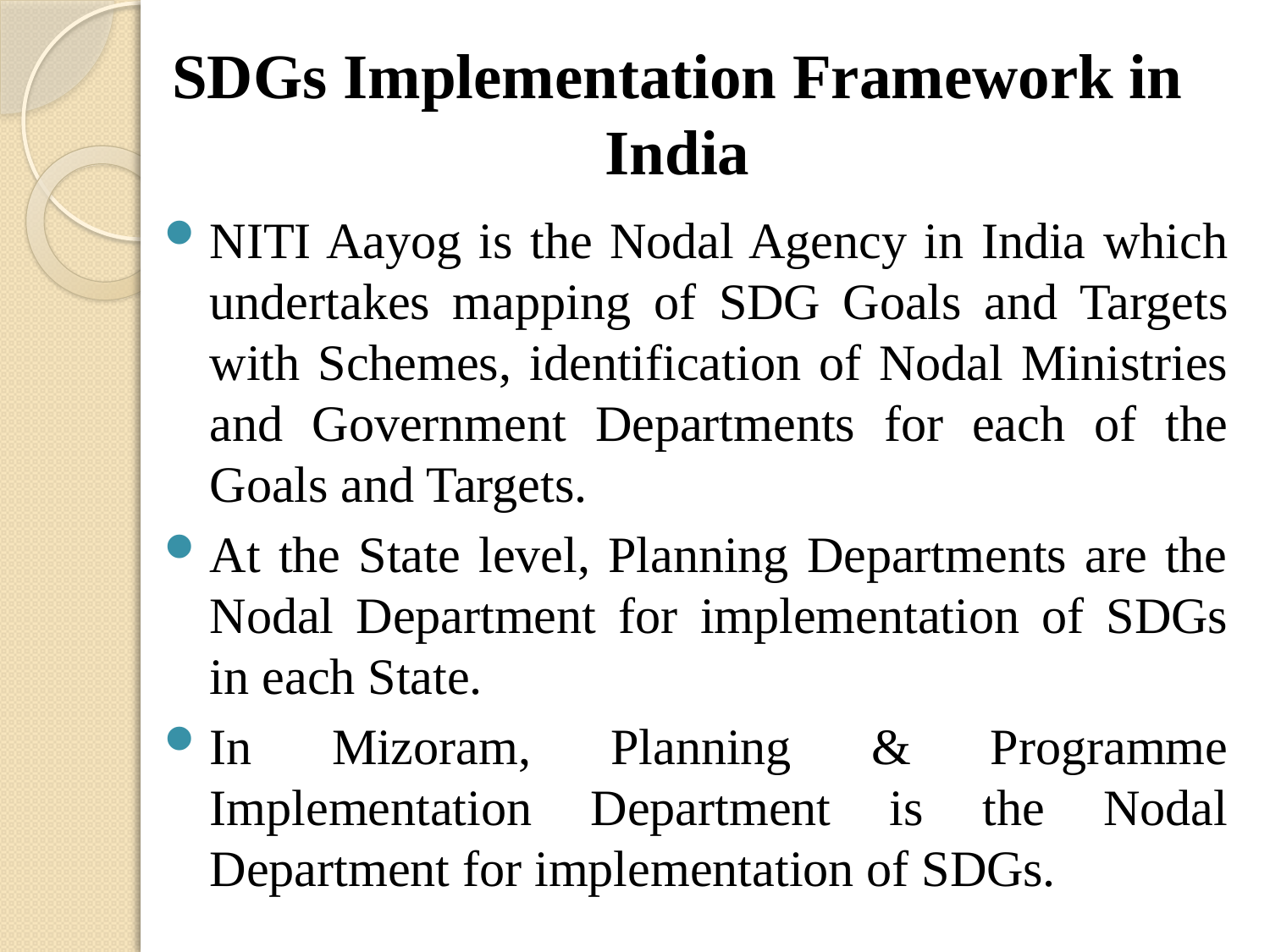

# SDGs Implementation Framework in India
NITI Aayog is the Nodal Agency in India which undertakes mapping of SDG Goals and Targets with Schemes, identification of Nodal Ministries and Government Departments for each of the Goals and Targets.
At the State level, Planning Departments are the Nodal Department for implementation of SDGs in each State.
In Mizoram, Planning & Programme Implementation Department is the Nodal Department for implementation of SDGs.